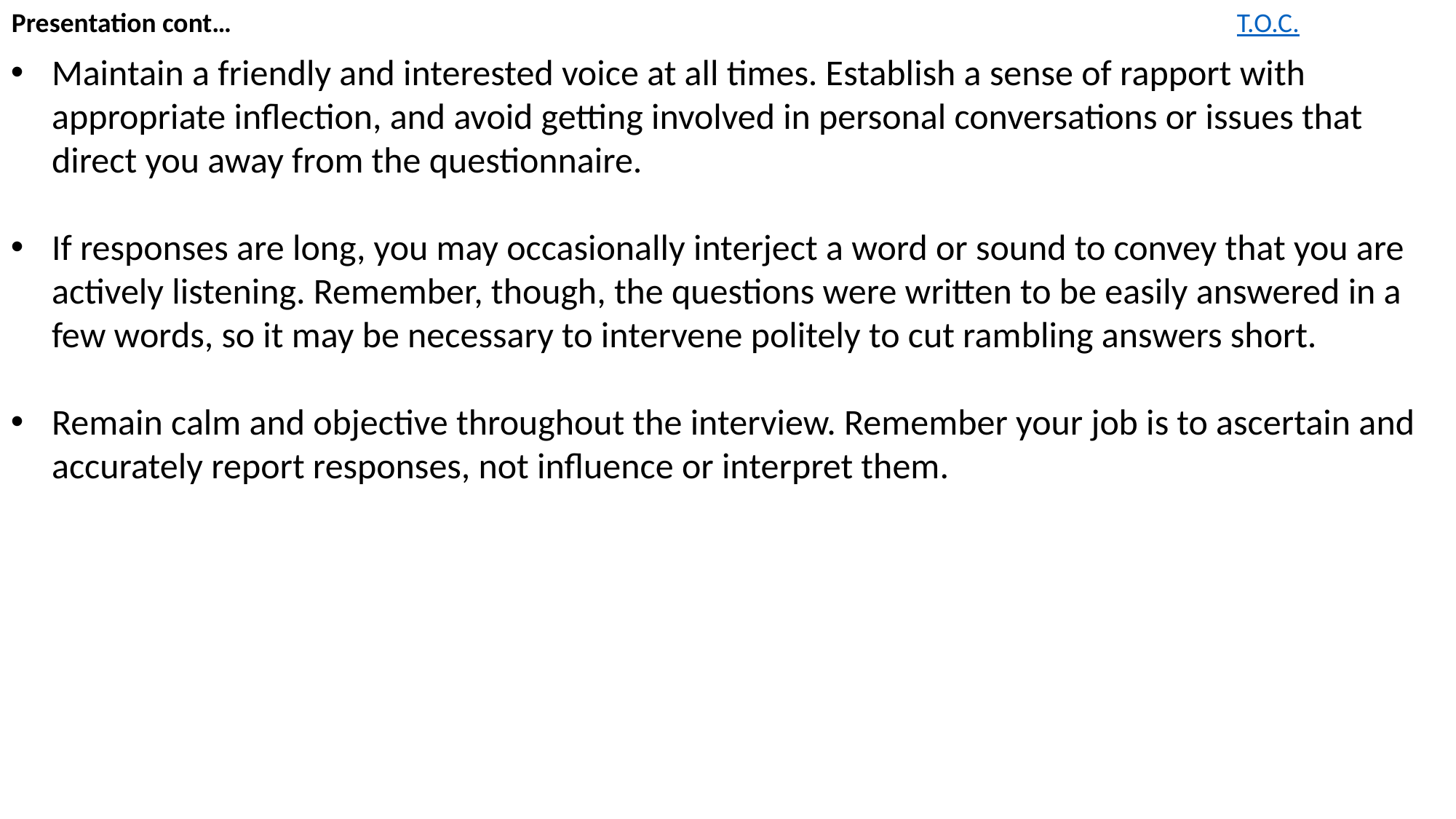

Presentation cont…
T.O.C.
Maintain a friendly and interested voice at all times. Establish a sense of rapport with appropriate inflection, and avoid getting involved in personal conversations or issues that direct you away from the questionnaire.

If responses are long, you may occasionally interject a word or sound to convey that you are actively listening. Remember, though, the questions were written to be easily answered in a few words, so it may be necessary to intervene politely to cut rambling answers short.

Remain calm and objective throughout the interview. Remember your job is to ascertain and accurately report responses, not influence or interpret them.